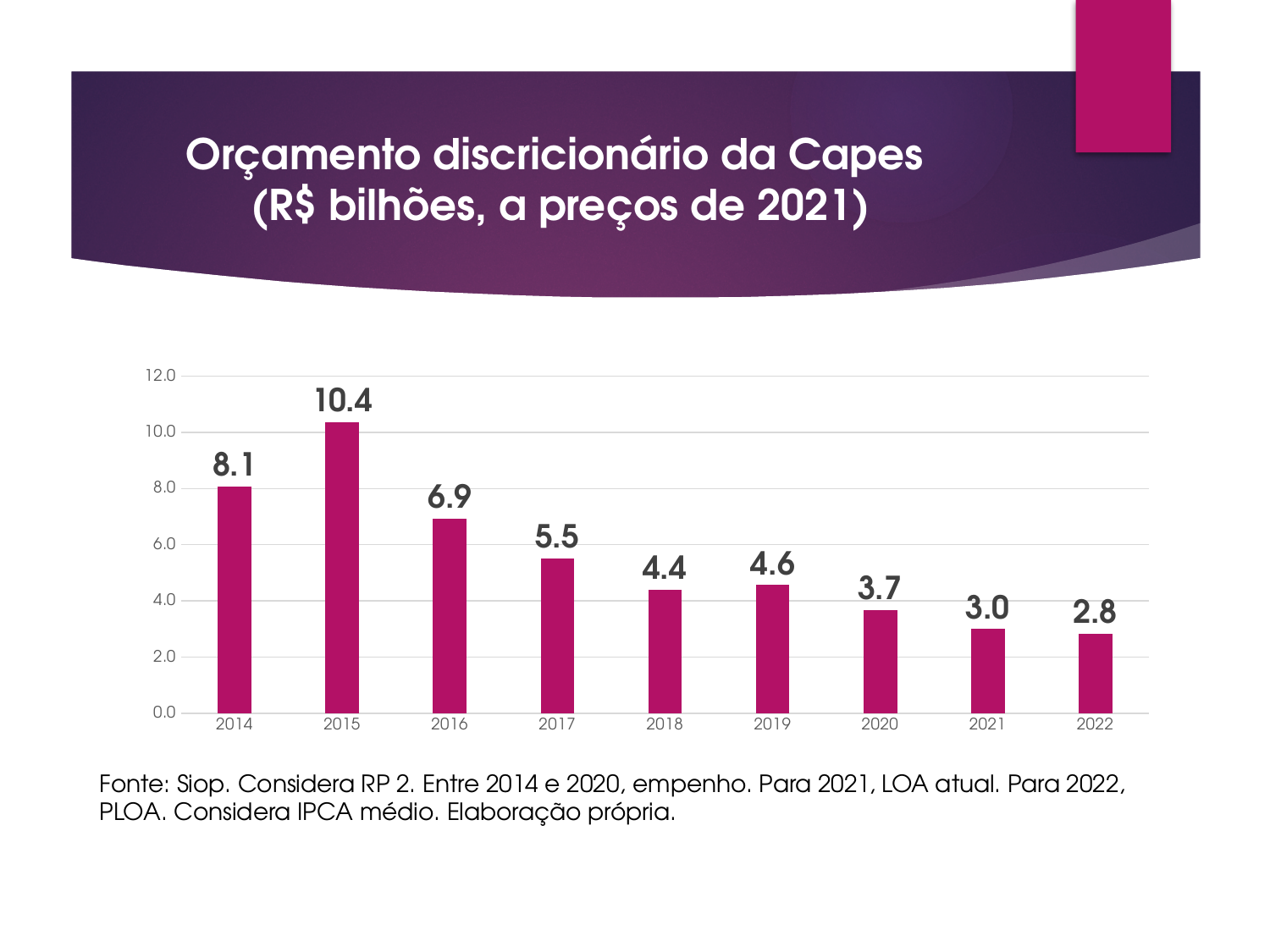

# Orçamento discricionário da Capes (R$ bilhões, a preços de 2021)

### Chart

| Category |  |
|---|---|
| 2014 | 8.076825797732779 |
| 2015 | 10.371059691524538 |
| 2016 | 6.936406359451911 |
| 2017 | 5.507938250669127 |
| 2018 | 4.38917910337967 |
| 2019 | 4.565272699237008 |
| 2020 | 3.6680273663495058 |
| 2021 | 3.0 |
| 2022 | 2.8304965618009073 |
Fonte: Siop. Considera RP 2. Entre 2014 e 2020, empenho. Para 2021, LOA atual. Para 2022, PLOA. Considera IPCA médio. Elaboração própria.